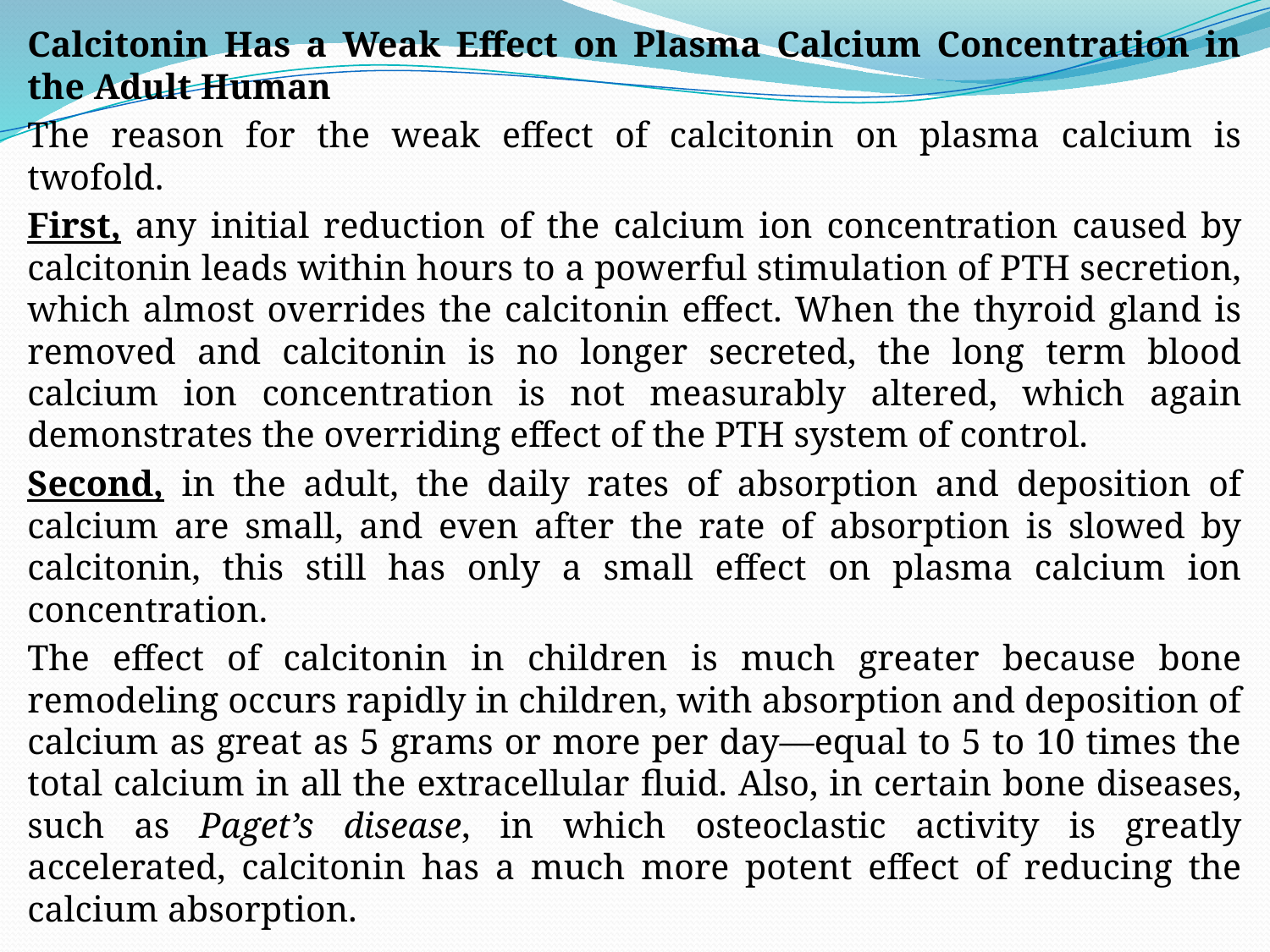

Calcitonin Has a Weak Effect on Plasma Calcium Concentration in the Adult Human
The reason for the weak effect of calcitonin on plasma calcium is twofold.
First, any initial reduction of the calcium ion concentration caused by calcitonin leads within hours to a powerful stimulation of PTH secretion, which almost overrides the calcitonin effect. When the thyroid gland is removed and calcitonin is no longer secreted, the long term blood calcium ion concentration is not measurably altered, which again demonstrates the overriding effect of the PTH system of control.
Second, in the adult, the daily rates of absorption and deposition of calcium are small, and even after the rate of absorption is slowed by calcitonin, this still has only a small effect on plasma calcium ion concentration.
The effect of calcitonin in children is much greater because bone remodeling occurs rapidly in children, with absorption and deposition of calcium as great as 5 grams or more per day—equal to 5 to 10 times the total calcium in all the extracellular fluid. Also, in certain bone diseases, such as Paget’s disease, in which osteoclastic activity is greatly accelerated, calcitonin has a much more potent effect of reducing the calcium absorption.